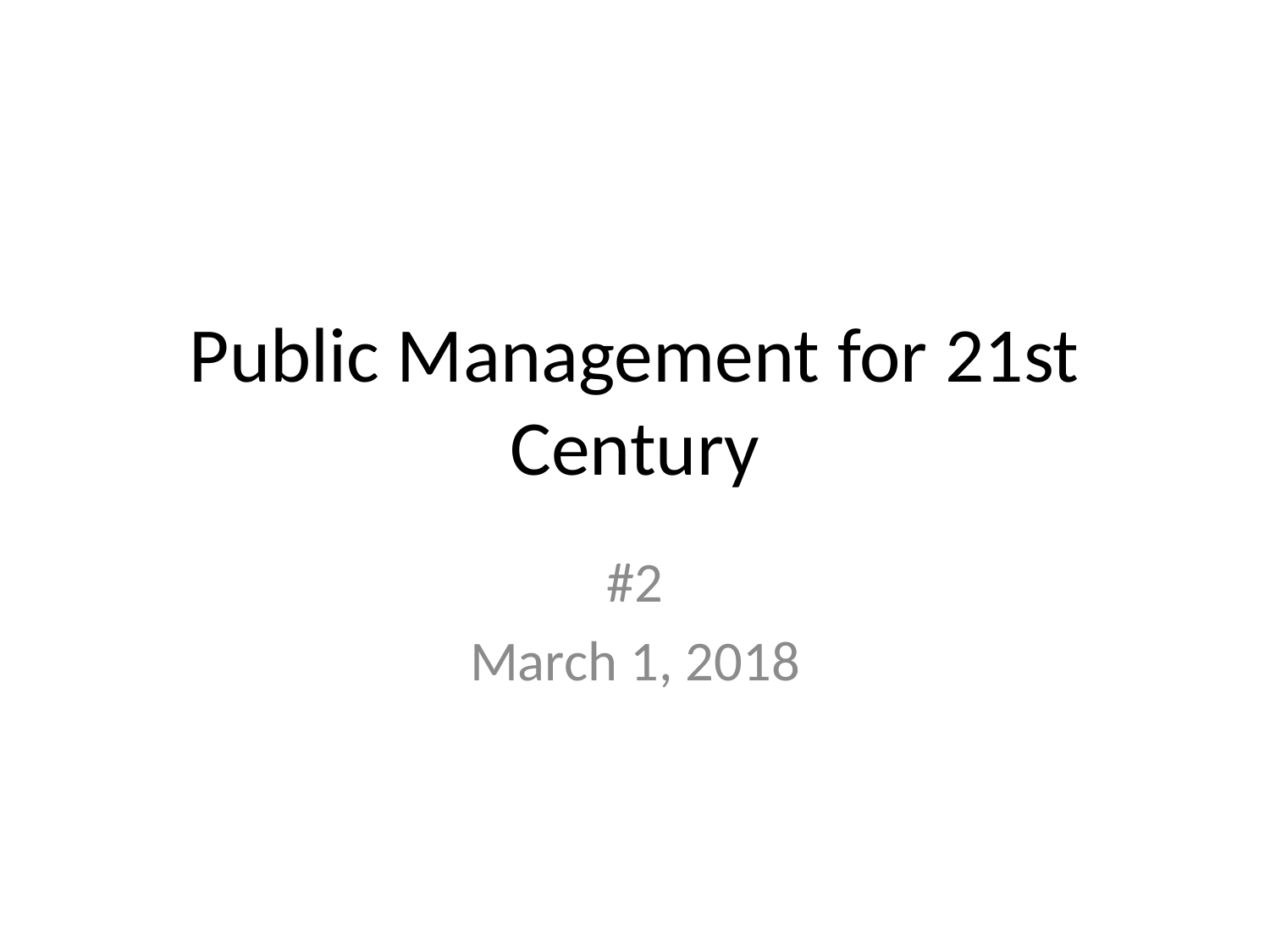

# Public Management for 21st Century
#2
March 1, 2018